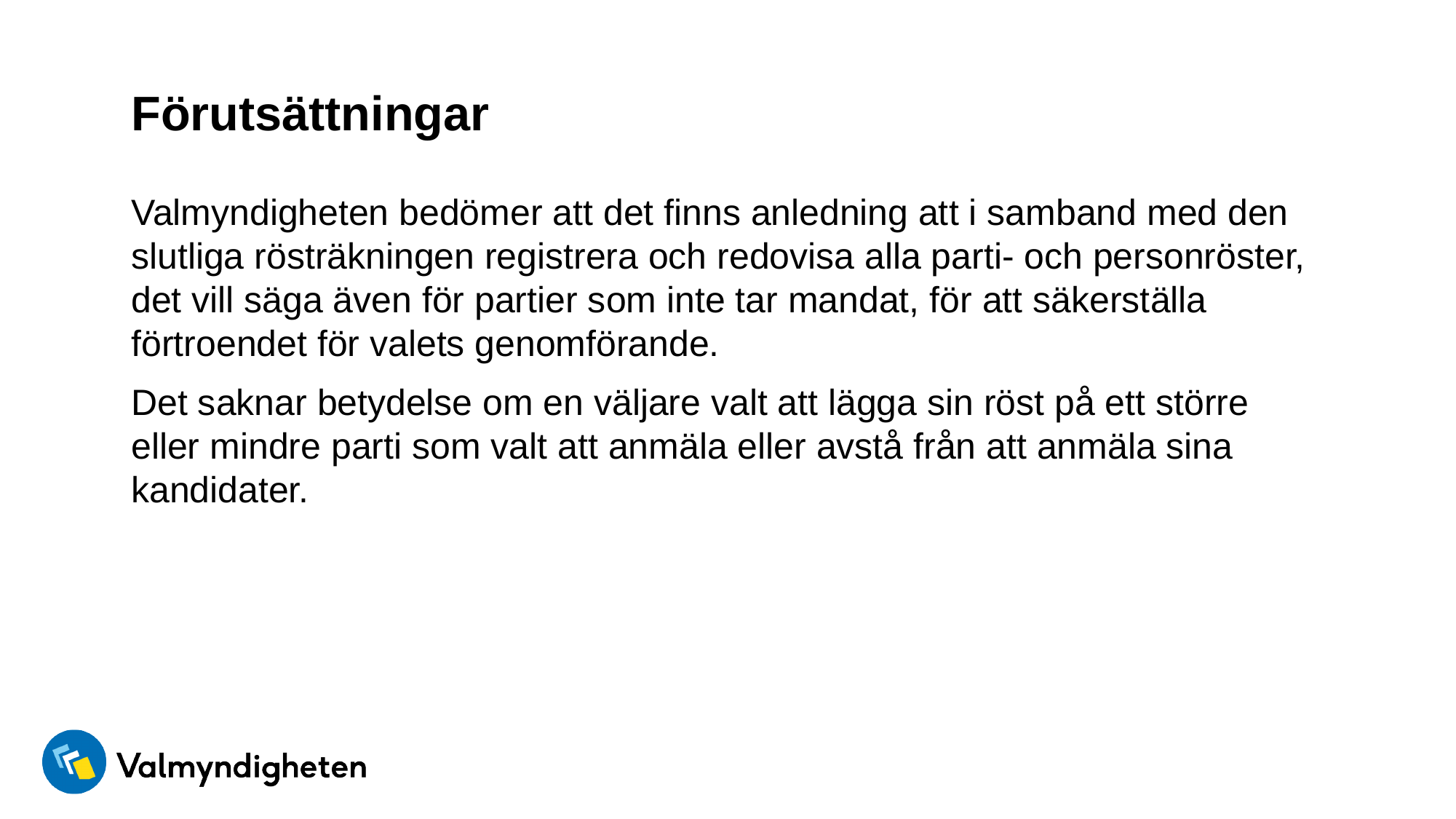

# Förutsättningar
Valmyndigheten bedömer att det finns anledning att i samband med den slutliga rösträkningen registrera och redovisa alla parti- och personröster, det vill säga även för partier som inte tar mandat, för att säkerställa förtroendet för valets genomförande.
Det saknar betydelse om en väljare valt att lägga sin röst på ett större eller mindre parti som valt att anmäla eller avstå från att anmäla sina kandidater.